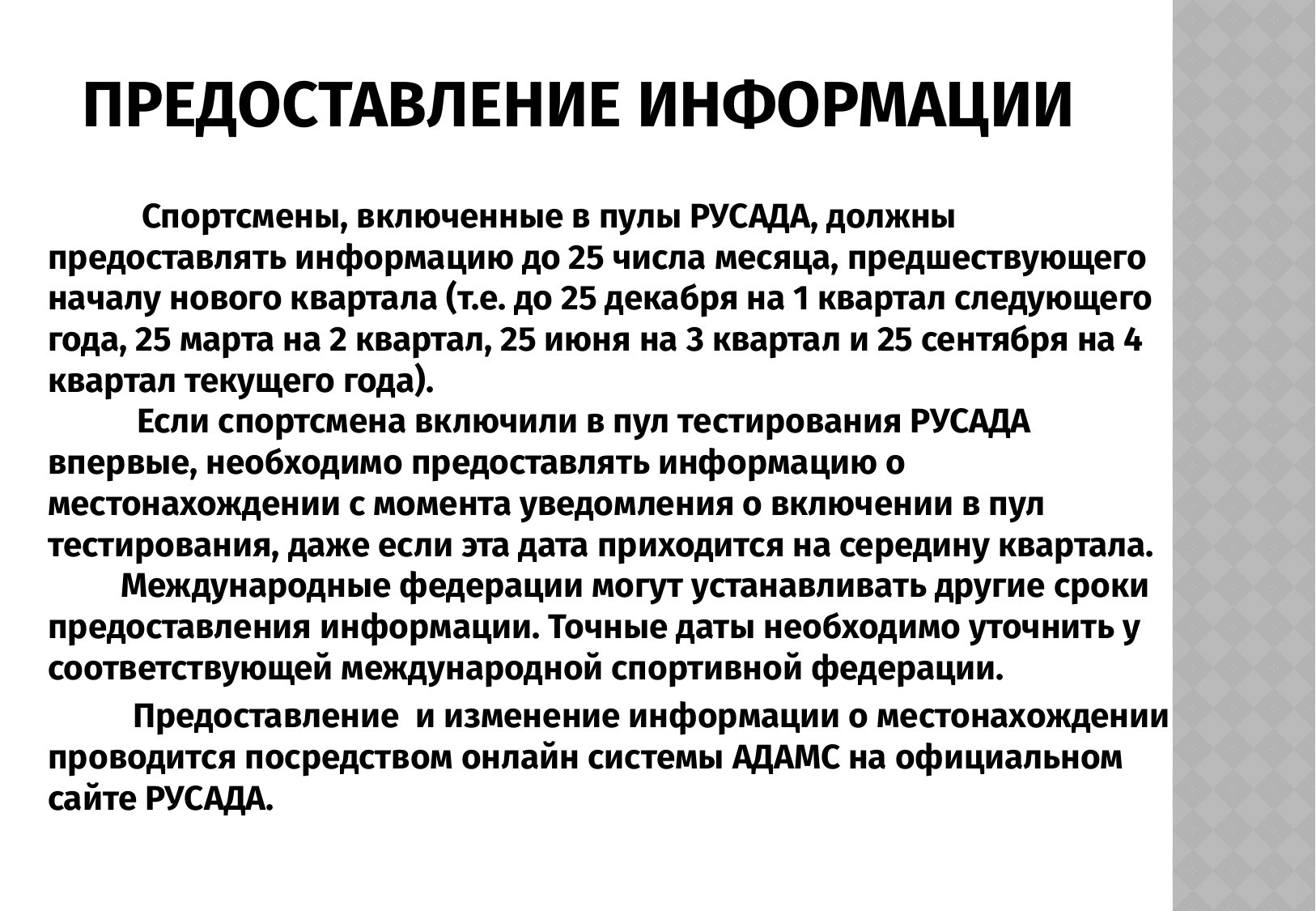

# Предоставление информации
	 Спортсмены, включенные в пулы РУСАДА, должны предоставлять информацию до 25 числа месяца, предшествующего началу нового квартала (т.е. до 25 декабря на 1 квартал следующего года, 25 марта на 2 квартал, 25 июня на 3 квартал и 25 сентября на 4 квартал текущего года).
           Если спортсмена включили в пул тестирования РУСАДА впервые, необходимо предоставлять информацию о местонахождении с момента уведомления о включении в пул тестирования, даже если эта дата приходится на середину квартала.
         Международные федерации могут устанавливать другие сроки предоставления информации. Точные даты необходимо уточнить у соответствующей международной спортивной федерации.
	Предоставление  и изменение информации о местонахождении проводится посредством онлайн системы АДАМС на официальном сайте РУСАДА.